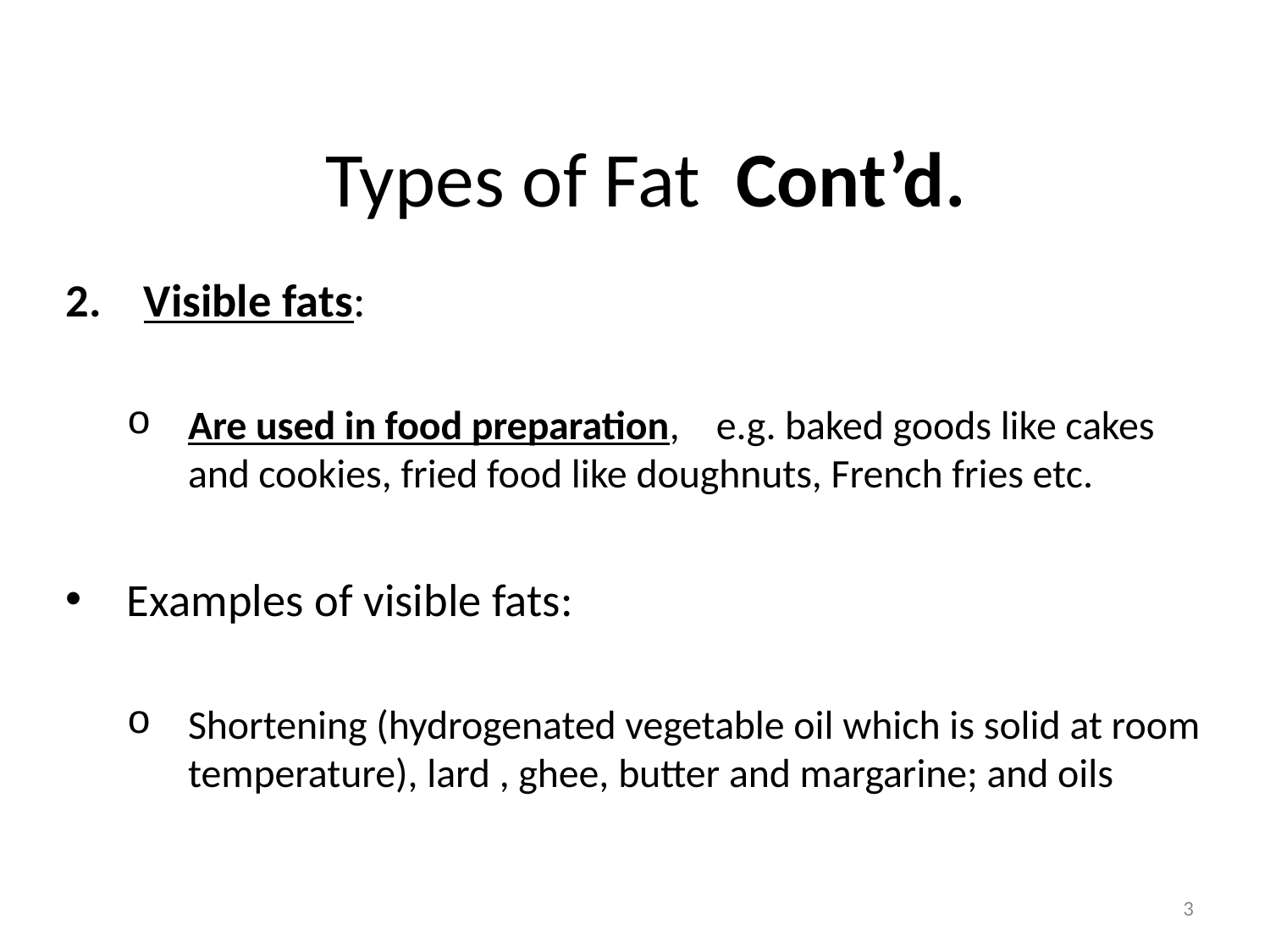

# Types of Fat  Cont’d.
2.    Visible fats:

Are used in food preparation,    e.g. baked goods like cakes and cookies, fried food like doughnuts, French fries etc.

Examples of visible fats:

Shortening (hydrogenated vegetable oil which is solid at room temperature), lard , ghee, butter and margarine; and oils
3